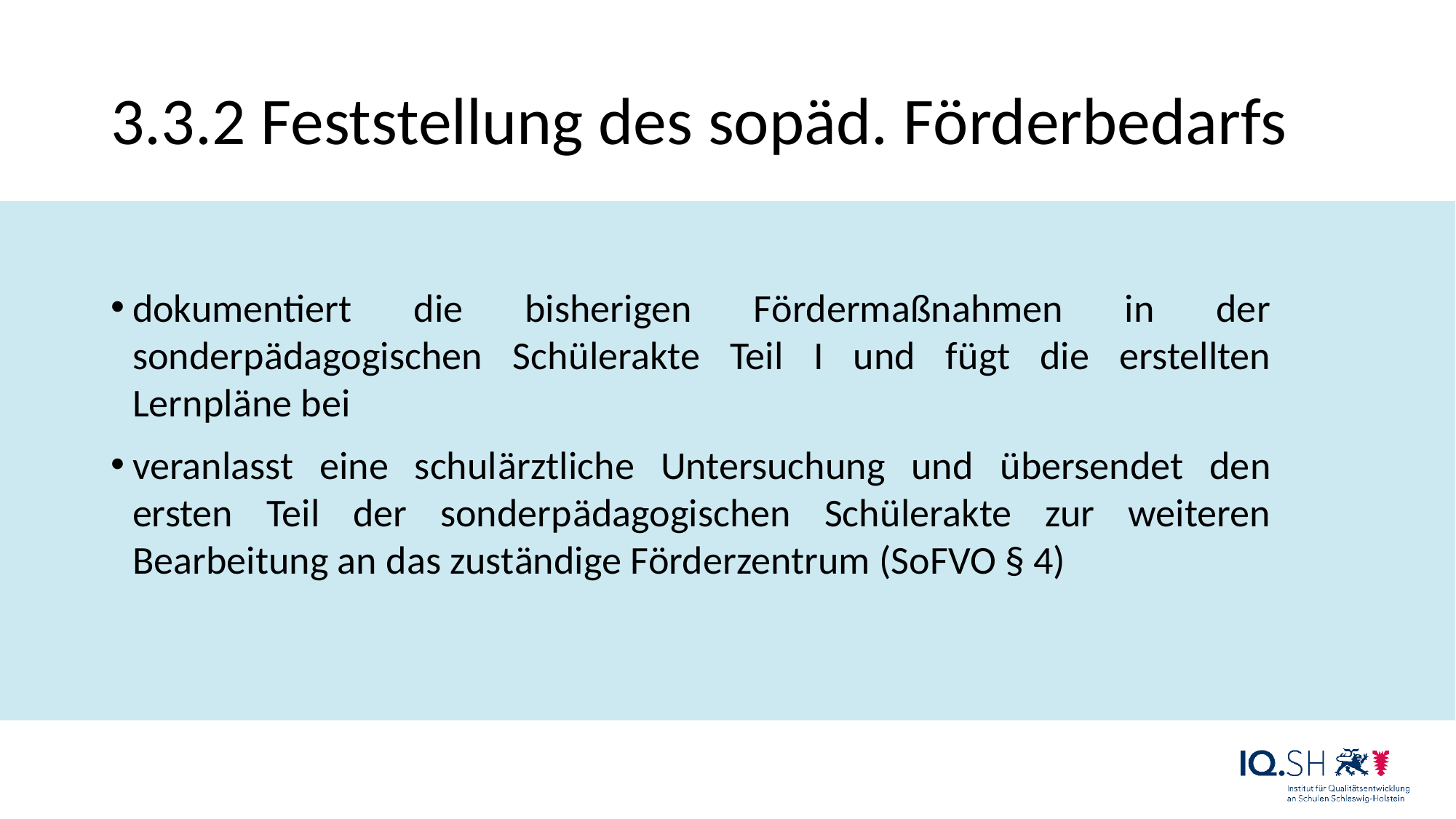

# 3.3.2 Feststellung des sopäd. Förderbedarfs
dokumentiert die bisherigen Fördermaßnahmen in der sonderpädagogischen Schülerakte Teil I und fügt die erstellten Lernpläne bei
veranlasst eine schulärztliche Untersuchung und übersendet den ersten Teil der sonderpädagogischen Schülerakte zur weiteren Bearbeitung an das zuständige Förderzentrum (SoFVO § 4)